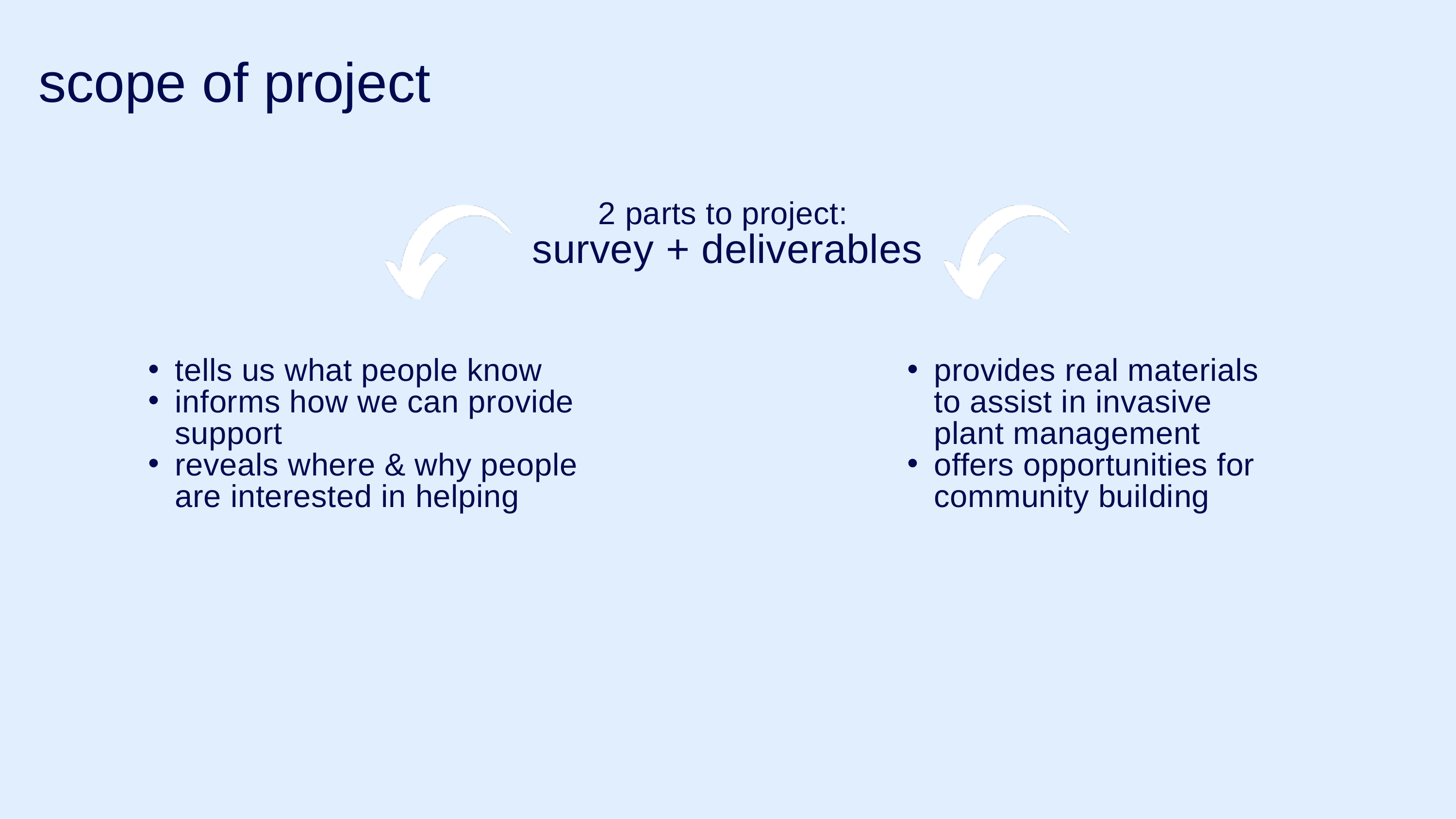

scope of project
2 parts to project:
survey + deliverables

tells us what people know
informs how we can provide support
reveals where & why people are interested in helping
provides real materials to assist in invasive plant management
offers opportunities for community building